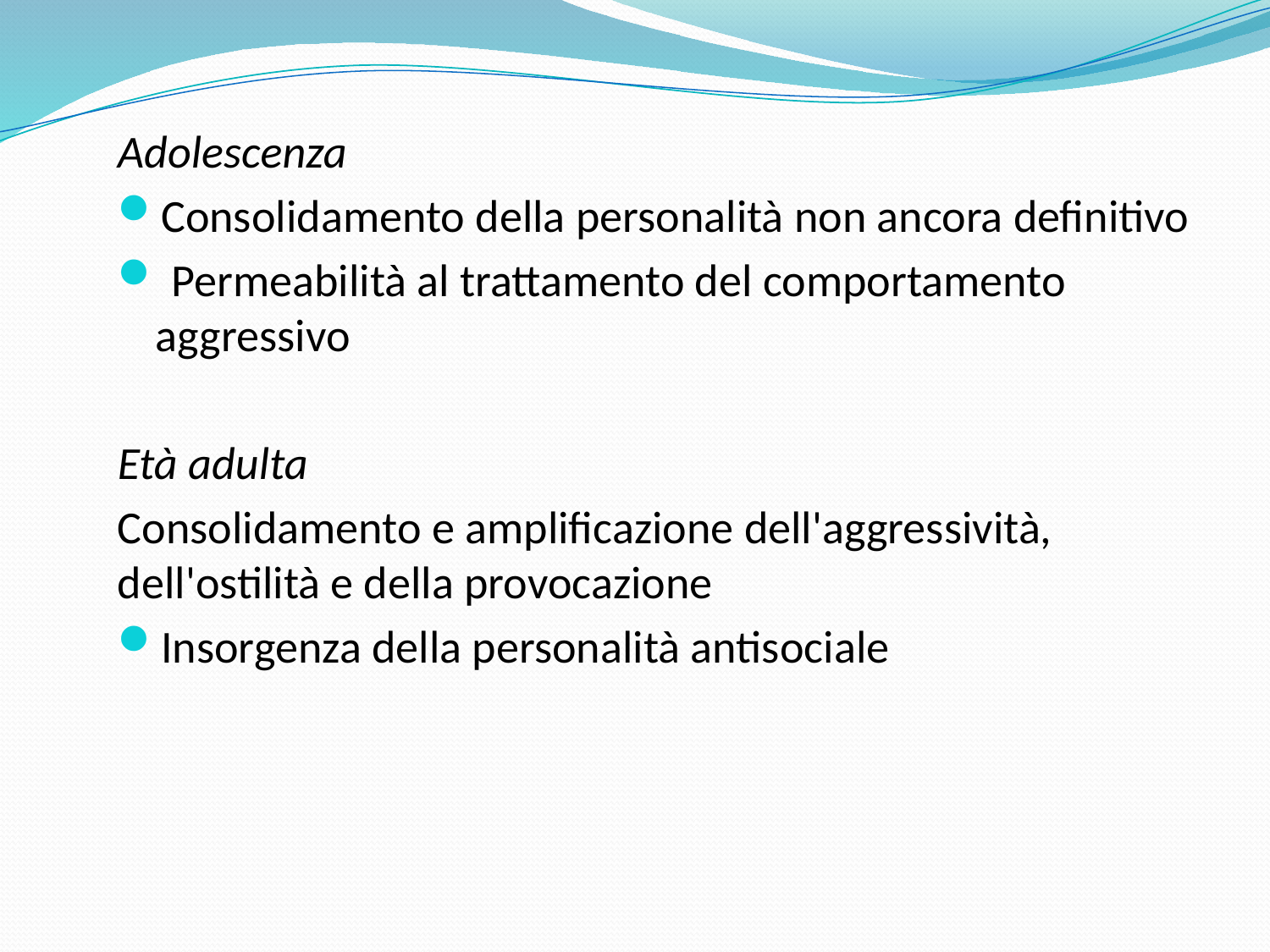

Adolescenza
Consolidamento della personalità non ancora definitivo
 Permeabilità al trattamento del comportamento aggressivo

Età adulta
Consolidamento e amplificazione dell'aggressività, dell'ostilità e della provocazione
Insorgenza della personalità antisociale